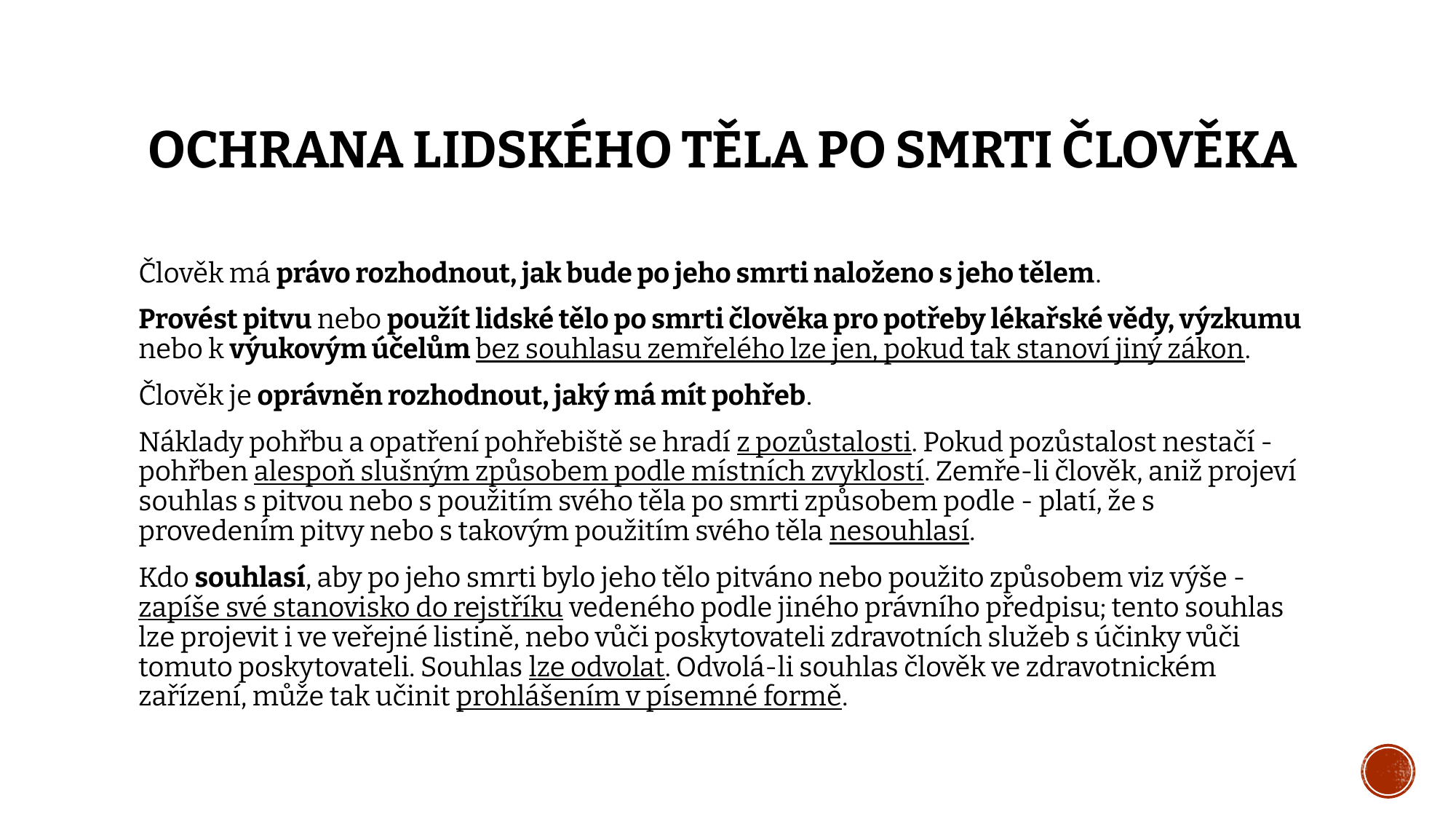

# Ochrana lidského těla po smrti člověka
Člověk má právo rozhodnout, jak bude po jeho smrti naloženo s jeho tělem.
Provést pitvu nebo použít lidské tělo po smrti člověka pro potřeby lékařské vědy, výzkumu nebo k výukovým účelům bez souhlasu zemřelého lze jen, pokud tak stanoví jiný zákon.
Člověk je oprávněn rozhodnout, jaký má mít pohřeb.
Náklady pohřbu a opatření pohřebiště se hradí z pozůstalosti. Pokud pozůstalost nestačí - pohřben alespoň slušným způsobem podle místních zvyklostí. Zemře-li člověk, aniž projeví souhlas s pitvou nebo s použitím svého těla po smrti způsobem podle - platí, že s provedením pitvy nebo s takovým použitím svého těla nesouhlasí.
Kdo souhlasí, aby po jeho smrti bylo jeho tělo pitváno nebo použito způsobem viz výše - zapíše své stanovisko do rejstříku vedeného podle jiného právního předpisu; tento souhlas lze projevit i ve veřejné listině, nebo vůči poskytovateli zdravotních služeb s účinky vůči tomuto poskytovateli. Souhlas lze odvolat. Odvolá-li souhlas člověk ve zdravotnickém zařízení, může tak učinit prohlášením v písemné formě.